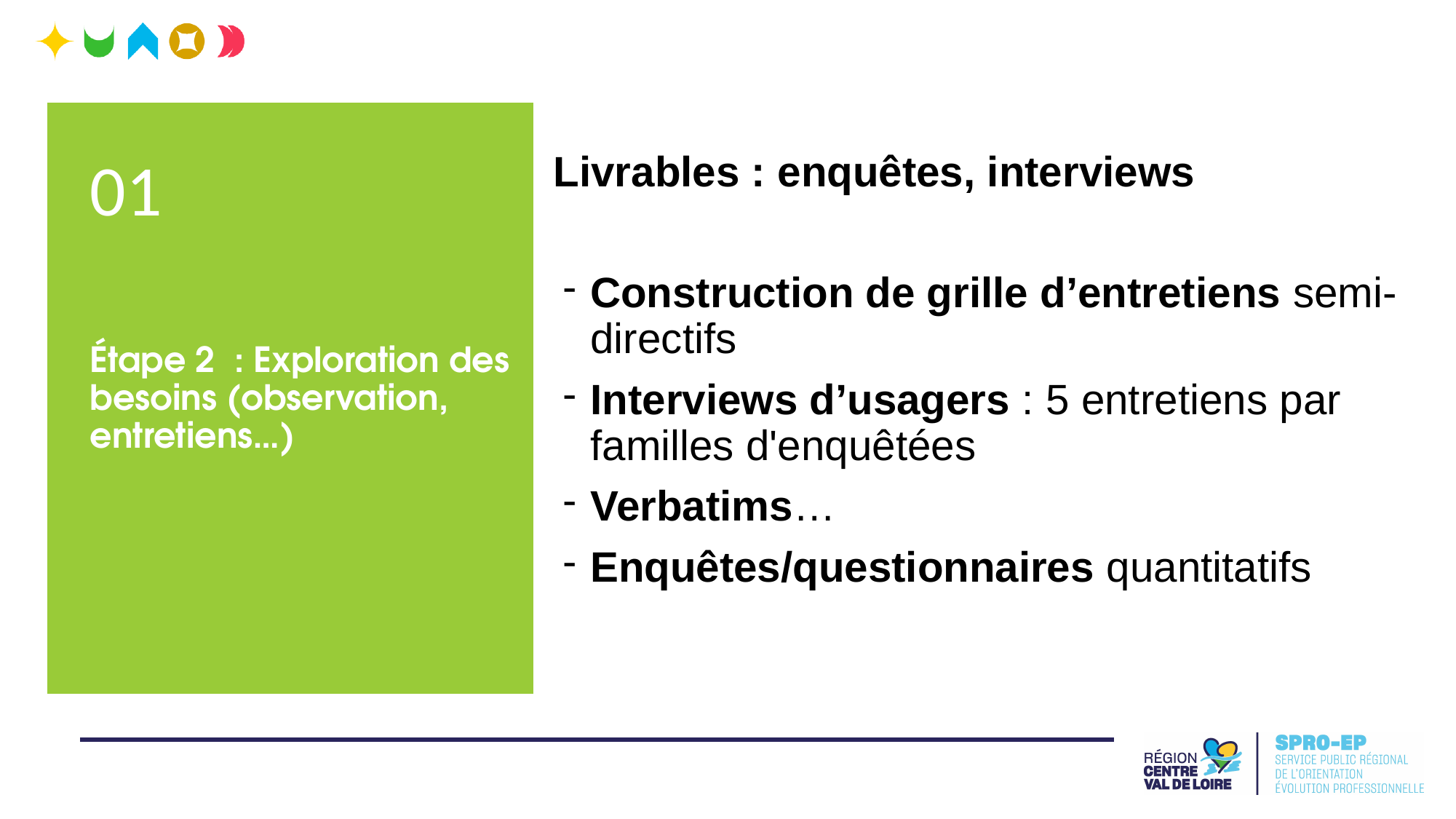

# Livrables : enquêtes, interviews

Étape 2  : Exploration des besoins (observation, entretiens…)

01
Construction de grille d’entretiens semi-directifs
Interviews d’usagers : 5 entretiens par familles d'enquêtées
Verbatims…
Enquêtes/questionnaires quantitatifs